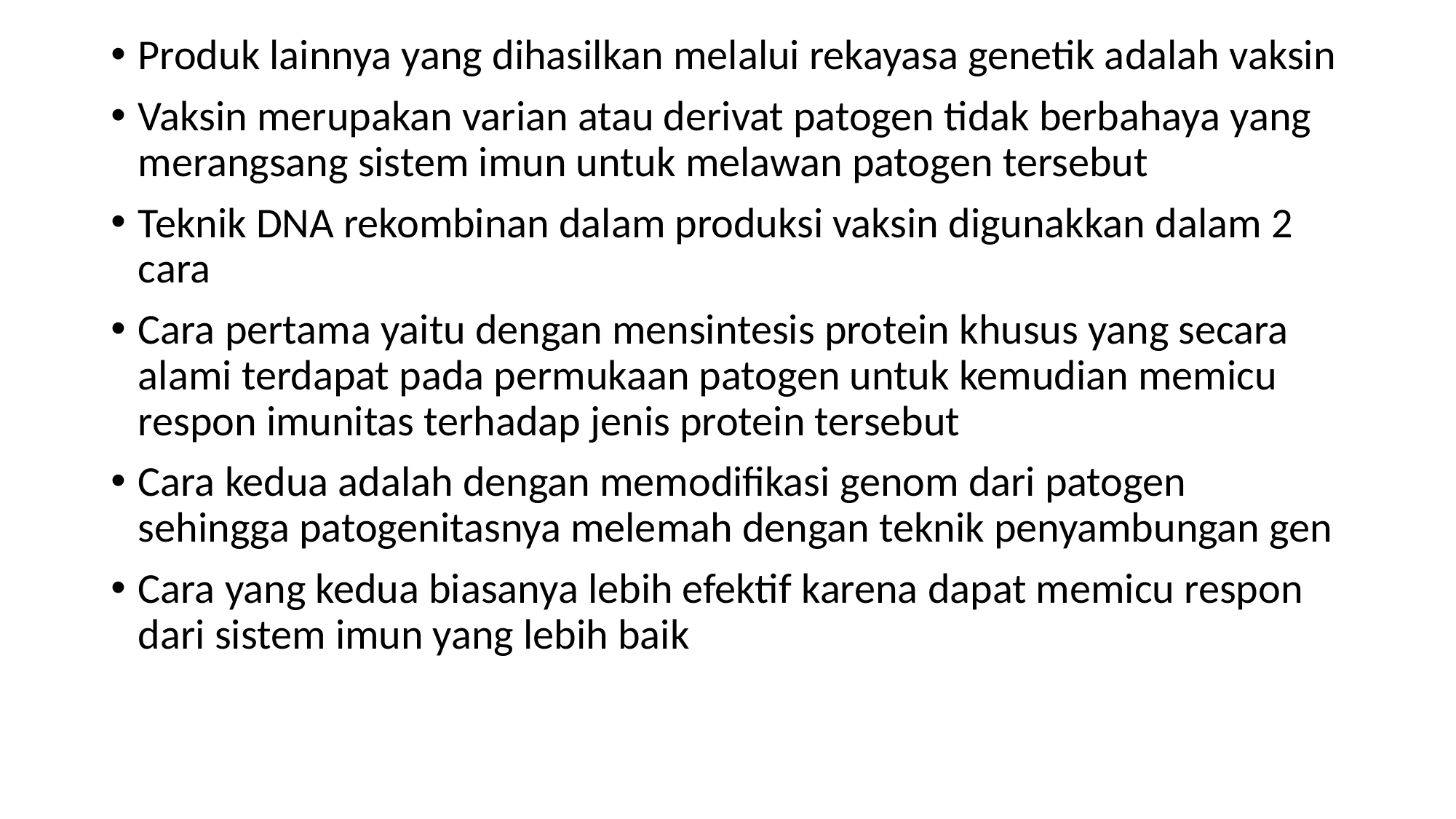

Produk lainnya yang dihasilkan melalui rekayasa genetik adalah vaksin
Vaksin merupakan varian atau derivat patogen tidak berbahaya yang merangsang sistem imun untuk melawan patogen tersebut
Teknik DNA rekombinan dalam produksi vaksin digunakkan dalam 2 cara
Cara pertama yaitu dengan mensintesis protein khusus yang secara alami terdapat pada permukaan patogen untuk kemudian memicu respon imunitas terhadap jenis protein tersebut
Cara kedua adalah dengan memodifikasi genom dari patogen sehingga patogenitasnya melemah dengan teknik penyambungan gen
Cara yang kedua biasanya lebih efektif karena dapat memicu respon dari sistem imun yang lebih baik